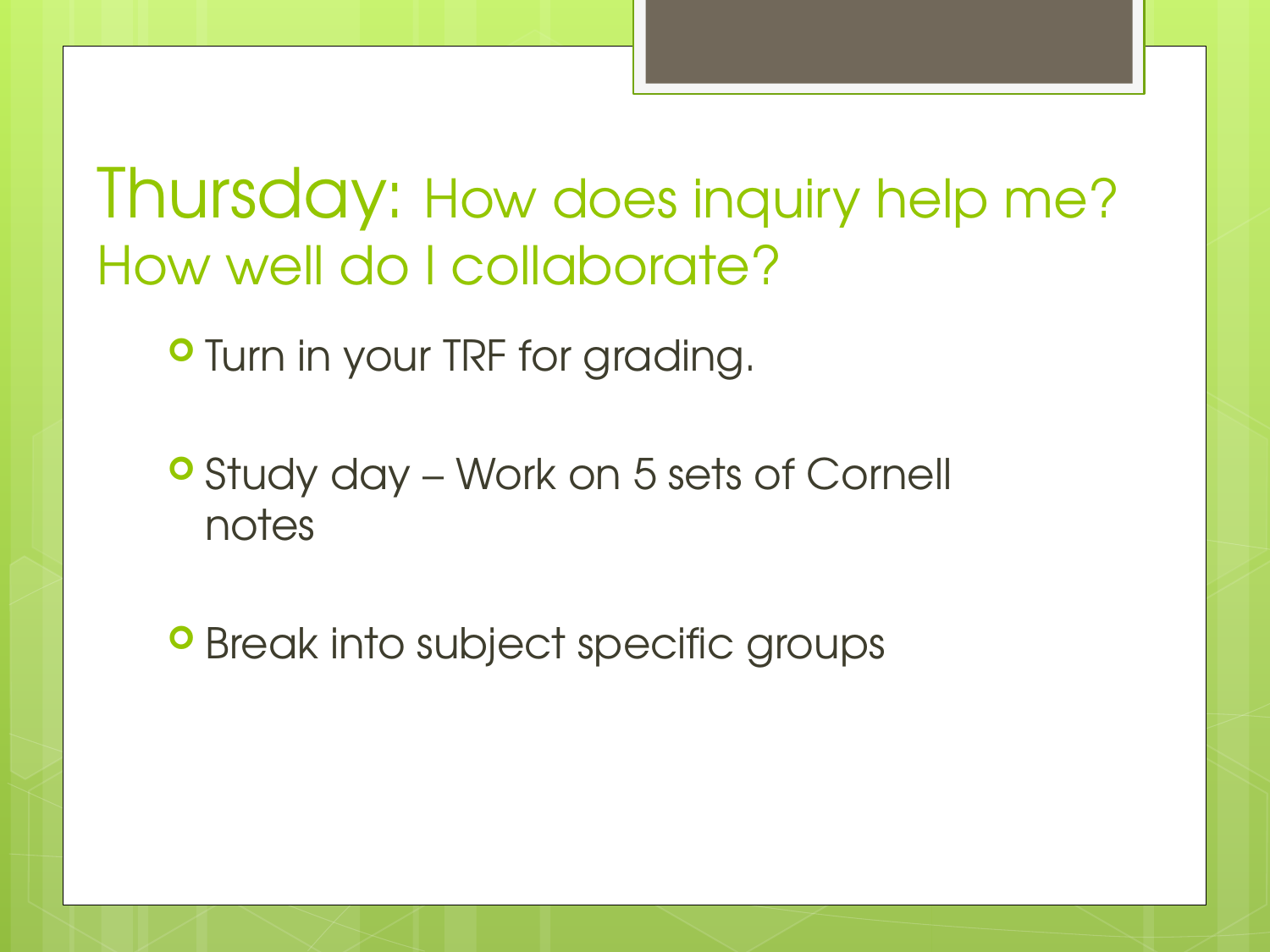

# Thursday: How does inquiry help me?  How well do I collaborate?
Turn in your TRF for grading.

Study day – Work on 5 sets of Cornell notes

Break into subject specific groups